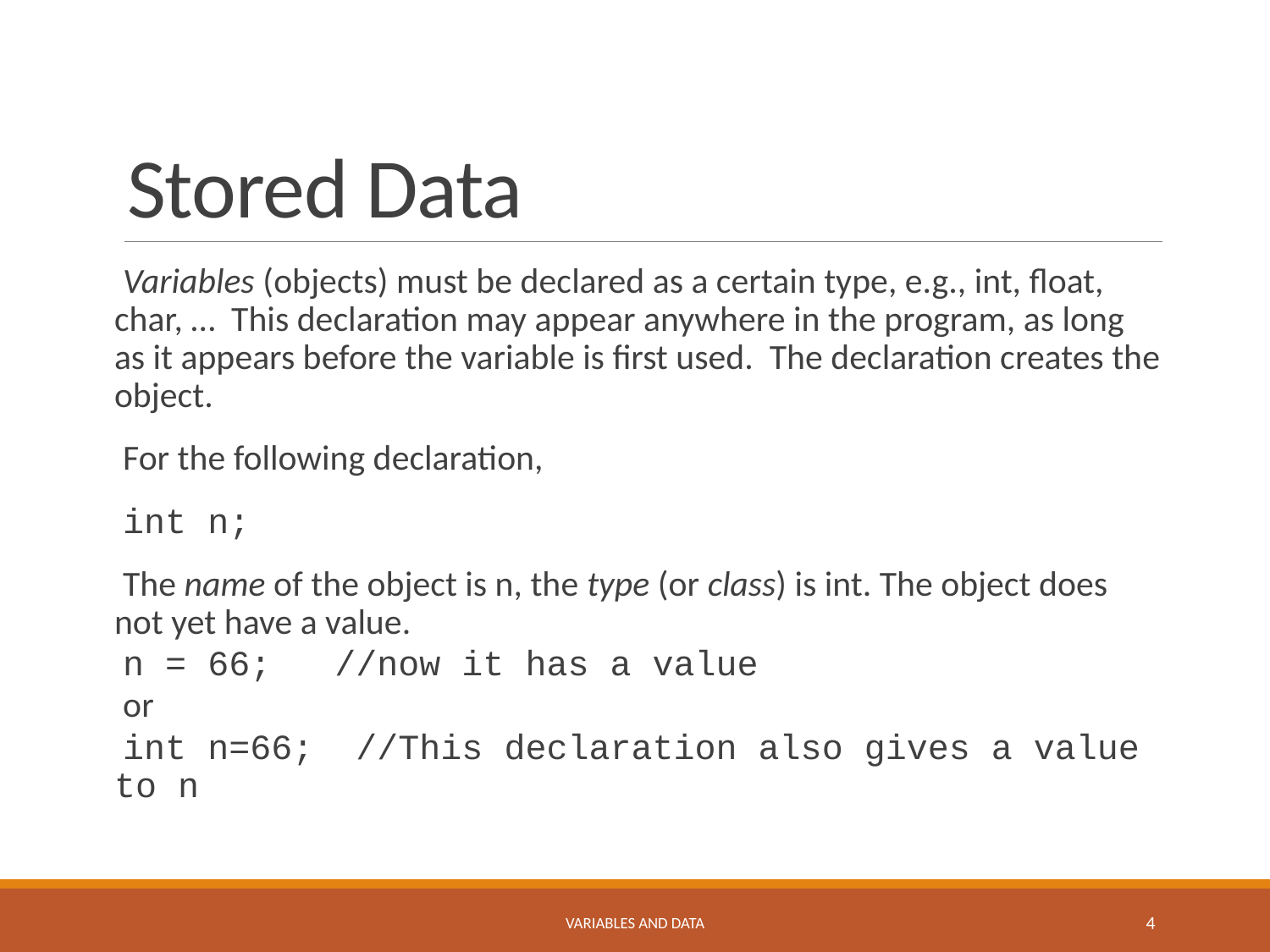

# Stored Data
Variables (objects) must be declared as a certain type, e.g., int, float, char, …  This declaration may appear anywhere in the program, as long as it appears before the variable is first used.  The declaration creates the object.
For the following declaration,
int n;
The name of the object is n, the type (or class) is int. The object does not yet have a value.
n = 66;   //now it has a value
or
int n=66;  //This declaration also gives a value to n
Variables and Data
4